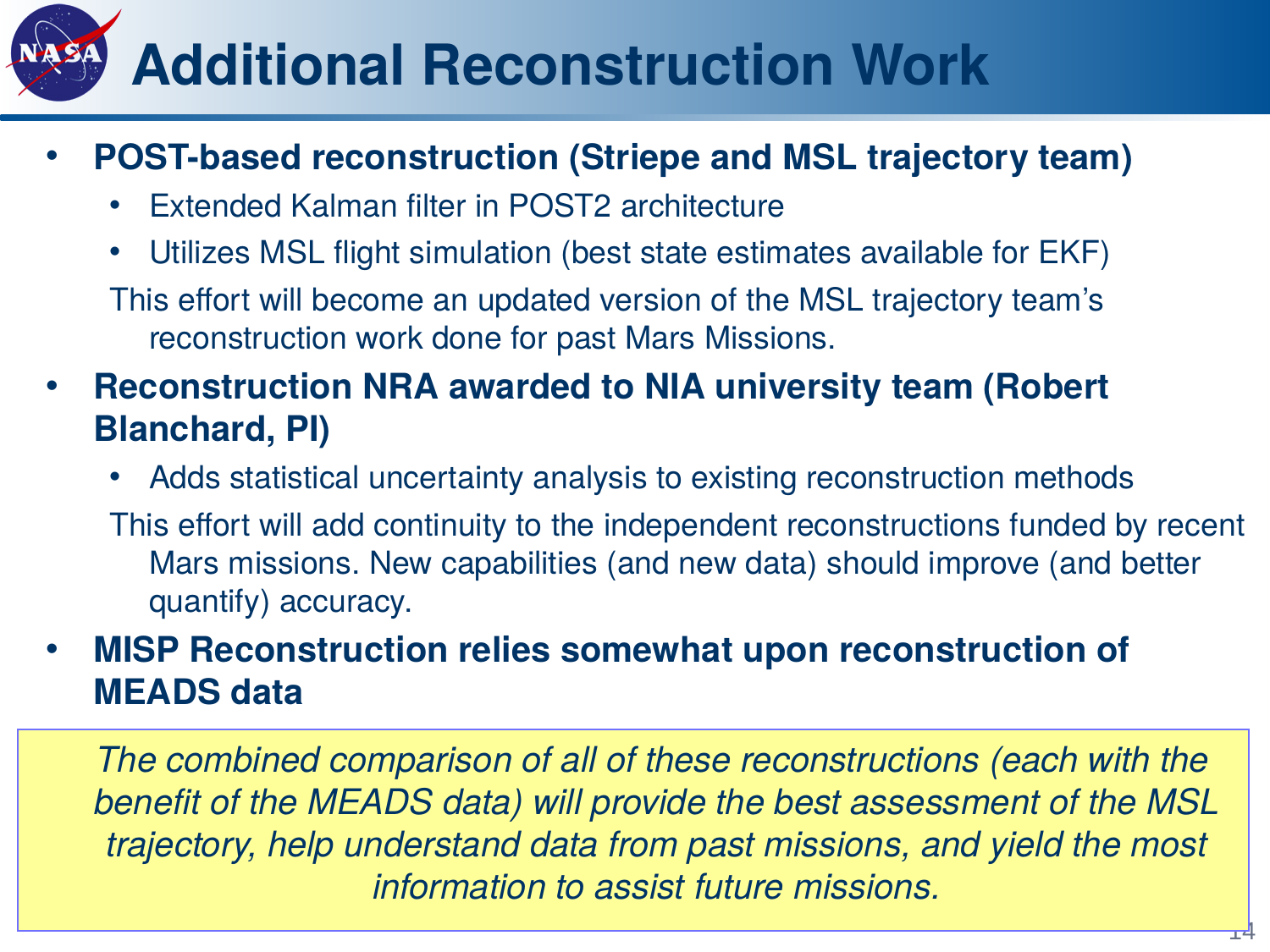

# Additional Reconstruction Work
POST-based reconstruction (Striepe and MSL trajectory team)
Extended Kalman filter in POST2 architecture
Utilizes MSL flight simulation (best state estimates available for EKF)
This effort will become an updated version of the MSL trajectory team’s reconstruction work done for past Mars Missions.
Reconstruction NRA awarded to NIA university team (Robert Blanchard, PI)
Adds statistical uncertainty analysis to existing reconstruction methods
This effort will add continuity to the independent reconstructions funded by recent Mars missions. New capabilities (and new data) should improve (and better quantify) accuracy.
MISP Reconstruction relies somewhat upon reconstruction of MEADS data

    The combined comparison of all of these reconstructions (each with the benefit of the MEADS data) will provide the best assessment of the MSL trajectory, help understand data from past missions, and yield the most information to assist future missions.

14